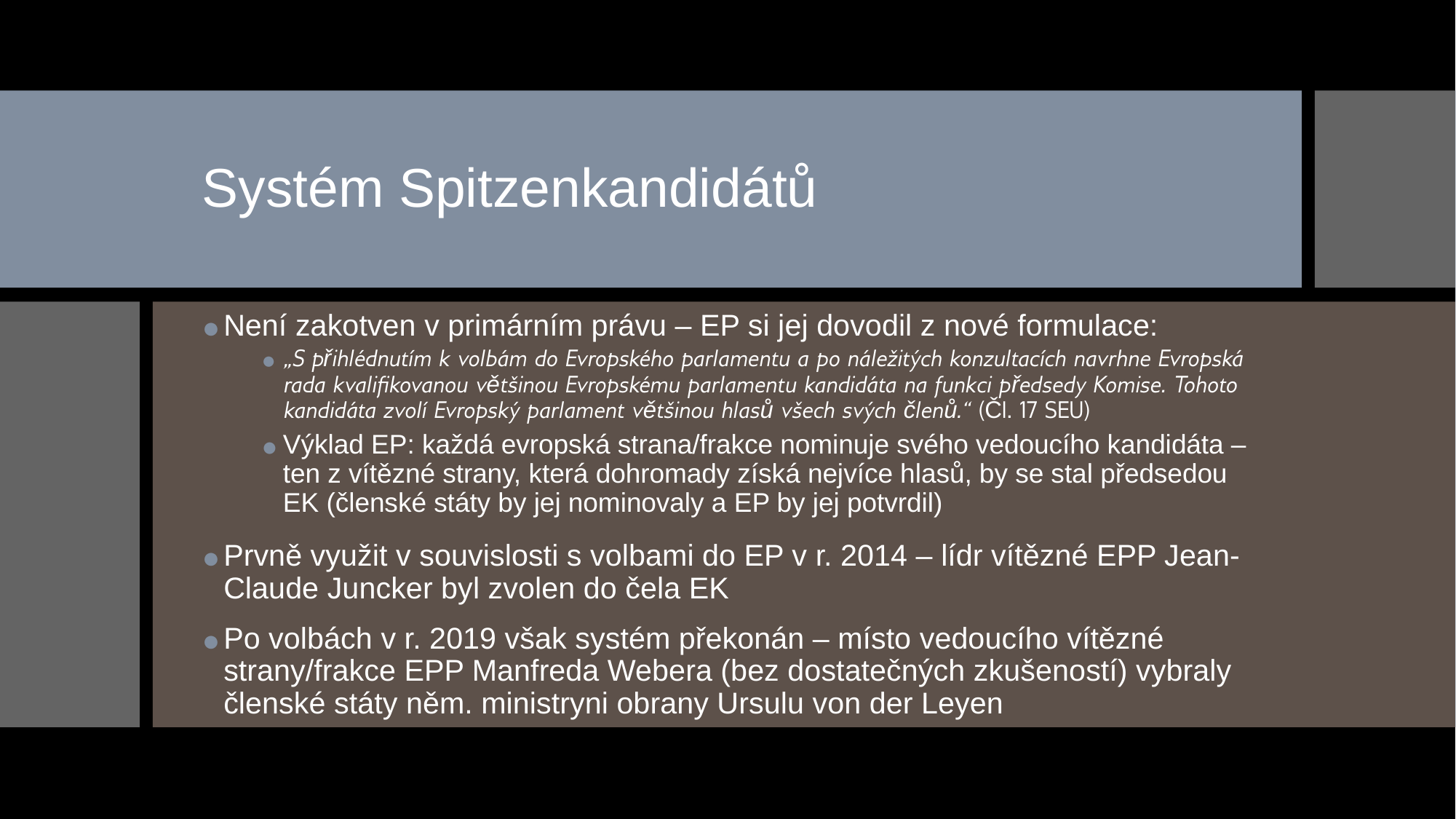

# Systém Spitzenkandidátů

Není zakotven v primárním právu – EP si jej dovodil z nové formulace:
„S přihlédnutím k volbám do Evropského parlamentu a po náležitých konzultacích navrhne Evropská rada kvalifikovanou většinou Evropskému parlamentu kandidáta na funkci předsedy Komise. Tohoto kandidáta zvolí Evropský parlament většinou hlasů všech svých členů.“ (Čl. 17 SEU)
Výklad EP: každá evropská strana/frakce nominuje svého vedoucího kandidáta – ten z vítězné strany, která dohromady získá nejvíce hlasů, by se stal předsedou EK (členské státy by jej nominovaly a EP by jej potvrdil)
Prvně využit v souvislosti s volbami do EP v r. 2014 – lídr vítězné EPP Jean-Claude Juncker byl zvolen do čela EK
Po volbách v r. 2019 však systém překonán – místo vedoucího vítězné strany/frakce EPP Manfreda Webera (bez dostatečných zkušeností) vybraly členské státy něm. ministryni obrany Ursulu von der Leyen